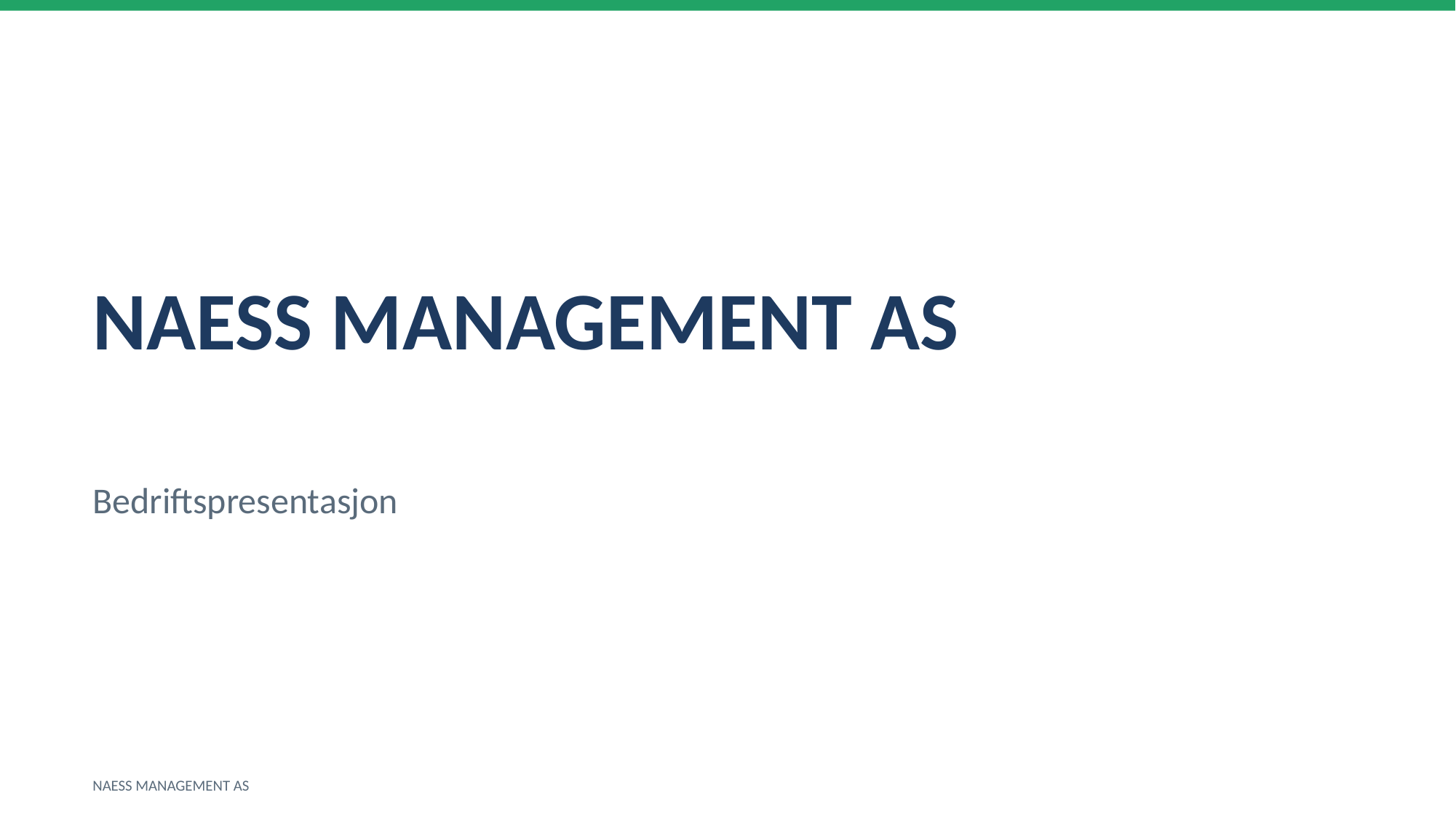

NAESS MANAGEMENT AS
Bedriftspresentasjon
NAESS MANAGEMENT AS